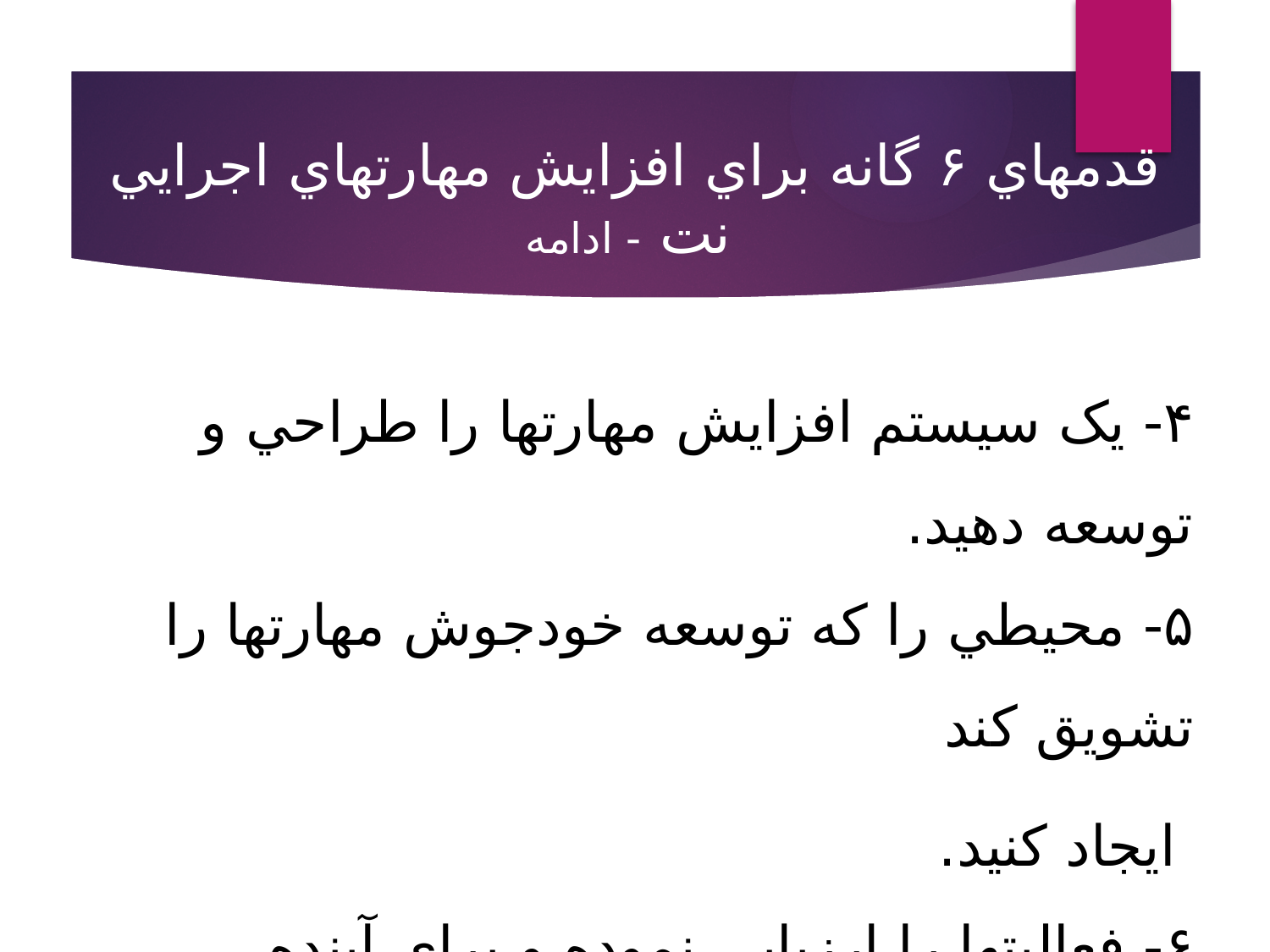

# قدمهاي ۶ گانه براي افزايش مهارتهاي اجرايي نت - ادامه
۴- يک سيستم افزايش مهارتها را طراحي و توسعه دهيد.
۵- محيطي را که توسعه خودجوش مهارتها را تشويق کند
 ايجاد کنيد.
۶- فعاليتها را ارزيابي نموده و براي آينده برنامه‌ريزي کنيد.